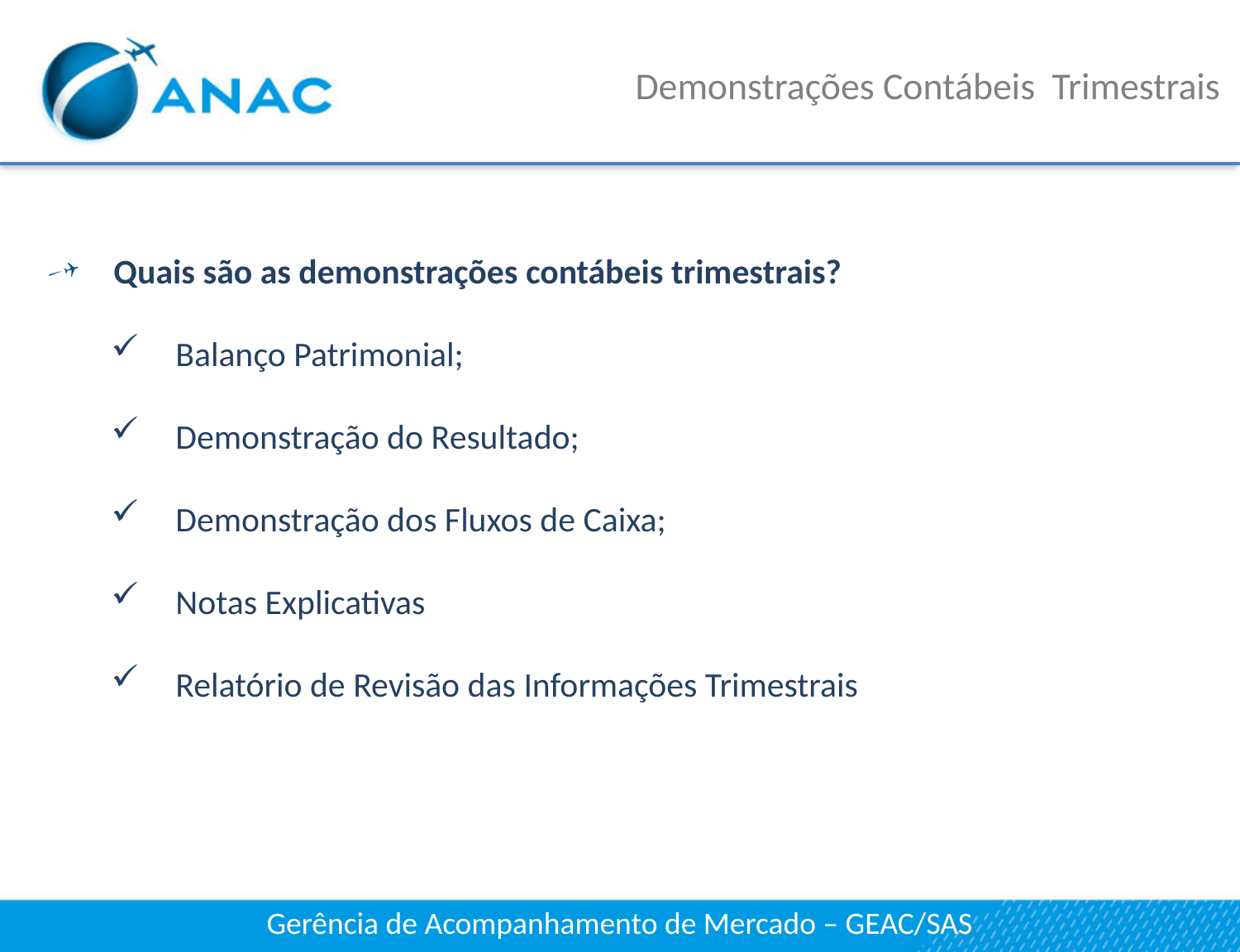

# Demonstrações Contábeis  Trimestrais

Quais são as demonstrações contábeis trimestrais?
Balanço Patrimonial;
Demonstração do Resultado;
Demonstração dos Fluxos de Caixa;
Notas Explicativas
Relatório de Revisão das Informações Trimestrais

Gerência de Acompanhamento de Mercado – GEAC/SAS